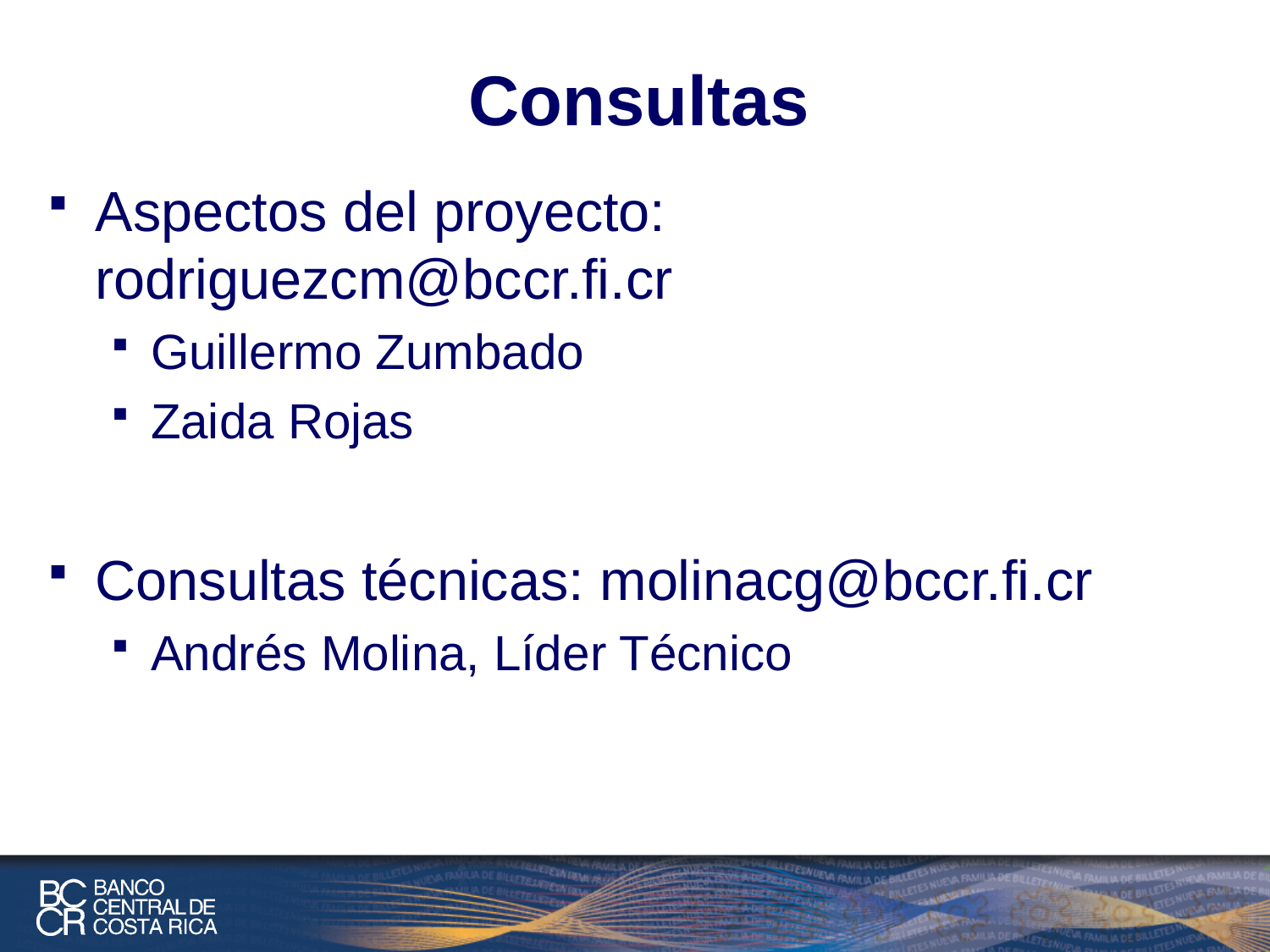

# Consultas
Aspectos del proyecto: rodriguezcm@bccr.fi.cr
Guillermo Zumbado
Zaida Rojas

Consultas técnicas: molinacg@bccr.fi.cr
Andrés Molina, Líder Técnico